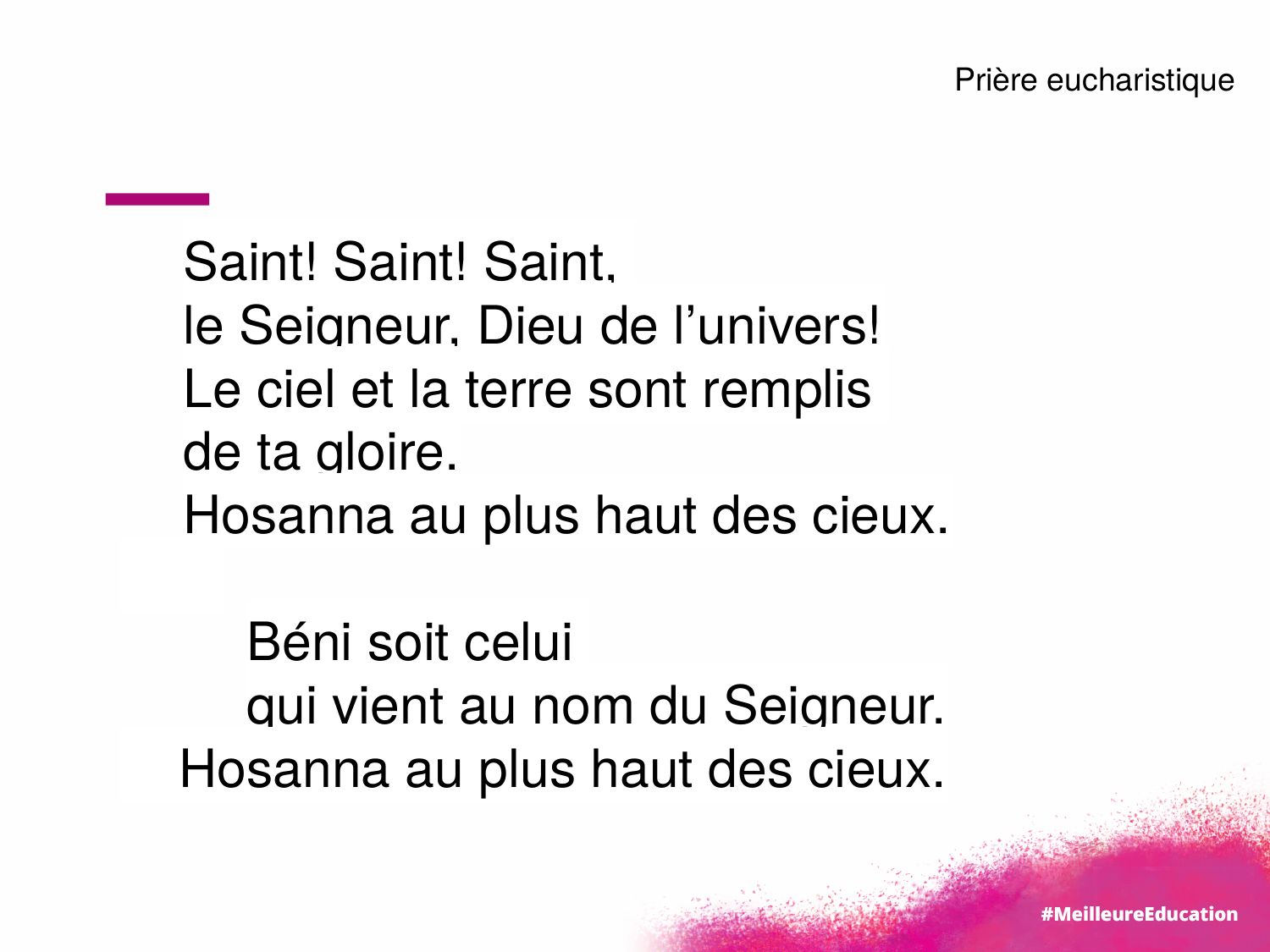

Prière eucharistique
#
Saint! Saint! Saint,
le Seigneur, Dieu de l’univers!
Le ciel et la terre sont remplis
de ta gloire.
Hosanna au plus haut des cieux.

	Béni soit celui
	qui vient au nom du Seigneur.
    Hosanna au plus haut des cieux.